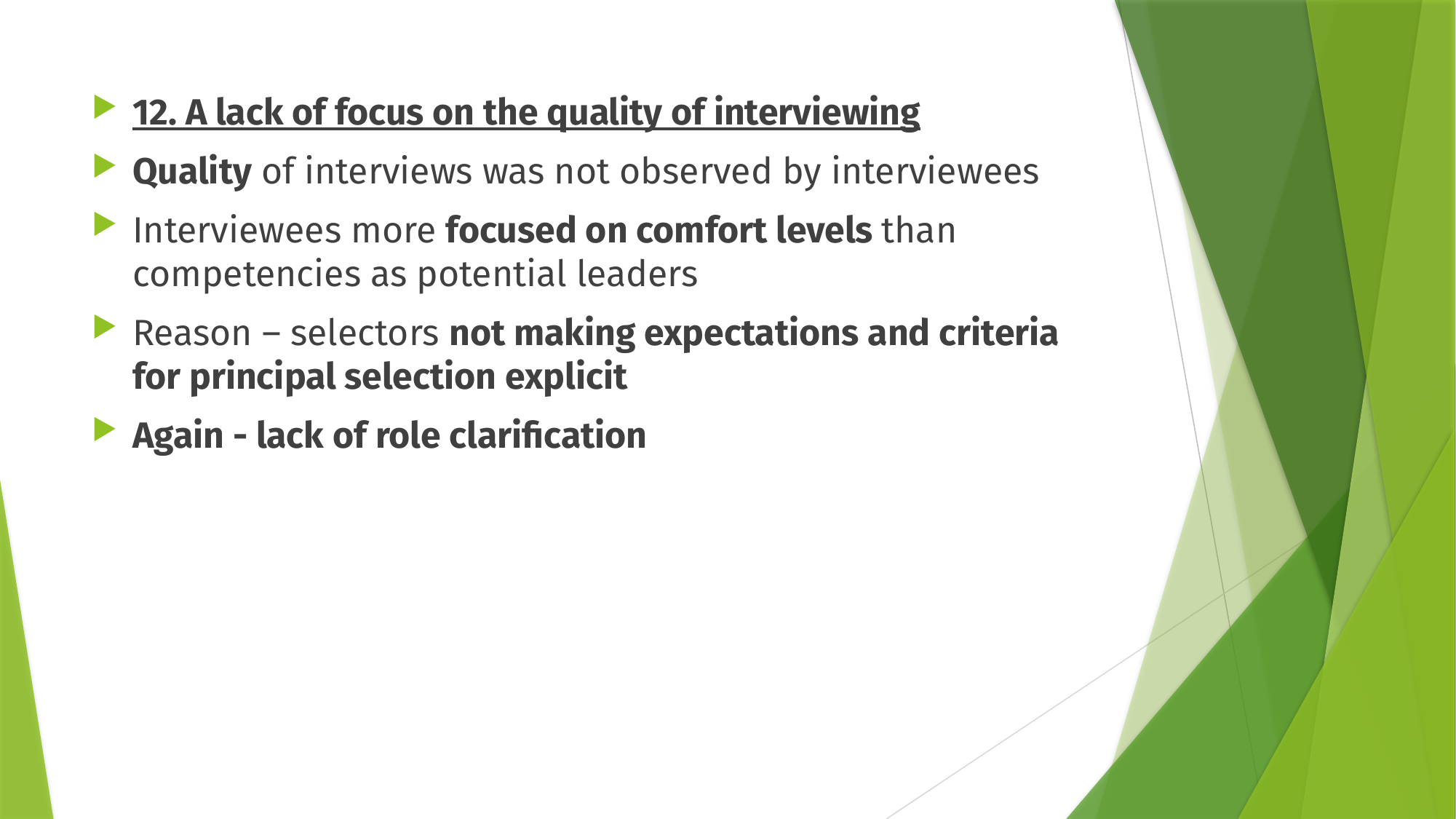

12. A lack of focus on the quality of interviewing
Quality of interviews was not observed by interviewees
Interviewees more focused on comfort levels than competencies as potential leaders
Reason – selectors not making expectations and criteria for principal selection explicit
Again - lack of role clarification